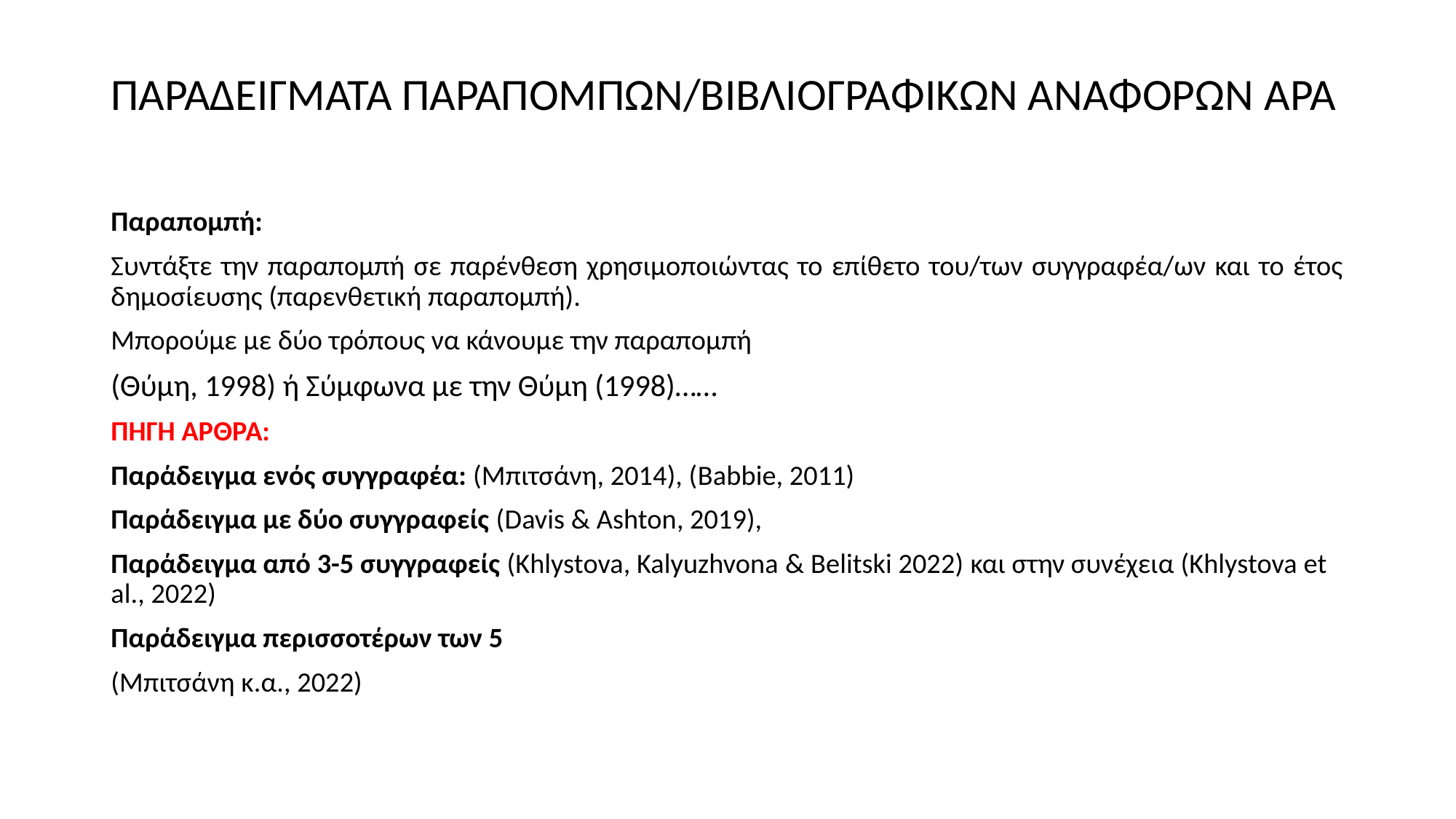

# ΠΑΡΑΔΕΙΓΜΑΤΑ ΠΑΡΑΠΟΜΠΩΝ/ΒΙΒΛΙΟΓΡΑΦΙΚΩΝ ΑΝΑΦΟΡΩΝ APA
Παραπομπή:
Συντάξτε την παραπομπή σε παρένθεση χρησιμοποιώντας το επίθετο του/των συγγραφέα/ων και το έτος δημοσίευσης (παρενθετική παραπομπή).
Μπορούμε με δύο τρόπους να κάνουμε την παραπομπή
(Θύμη, 1998) ή Σύμφωνα με την Θύμη (1998)……
ΠΗΓΗ ΑΡΘΡΑ:
Παράδειγμα ενός συγγραφέα: (Μπιτσάνη, 2014), (Babbie, 2011)
Παράδειγμα με δύο συγγραφείς (Davis & Ashton, 2019),
Παράδειγμα από 3-5 συγγραφείς (Khlystova, Kalyuzhvona & Belitski 2022) και στην συνέχεια (Khlystova et al., 2022)
Παράδειγμα περισσοτέρων των 5
(Μπιτσάνη κ.α., 2022)